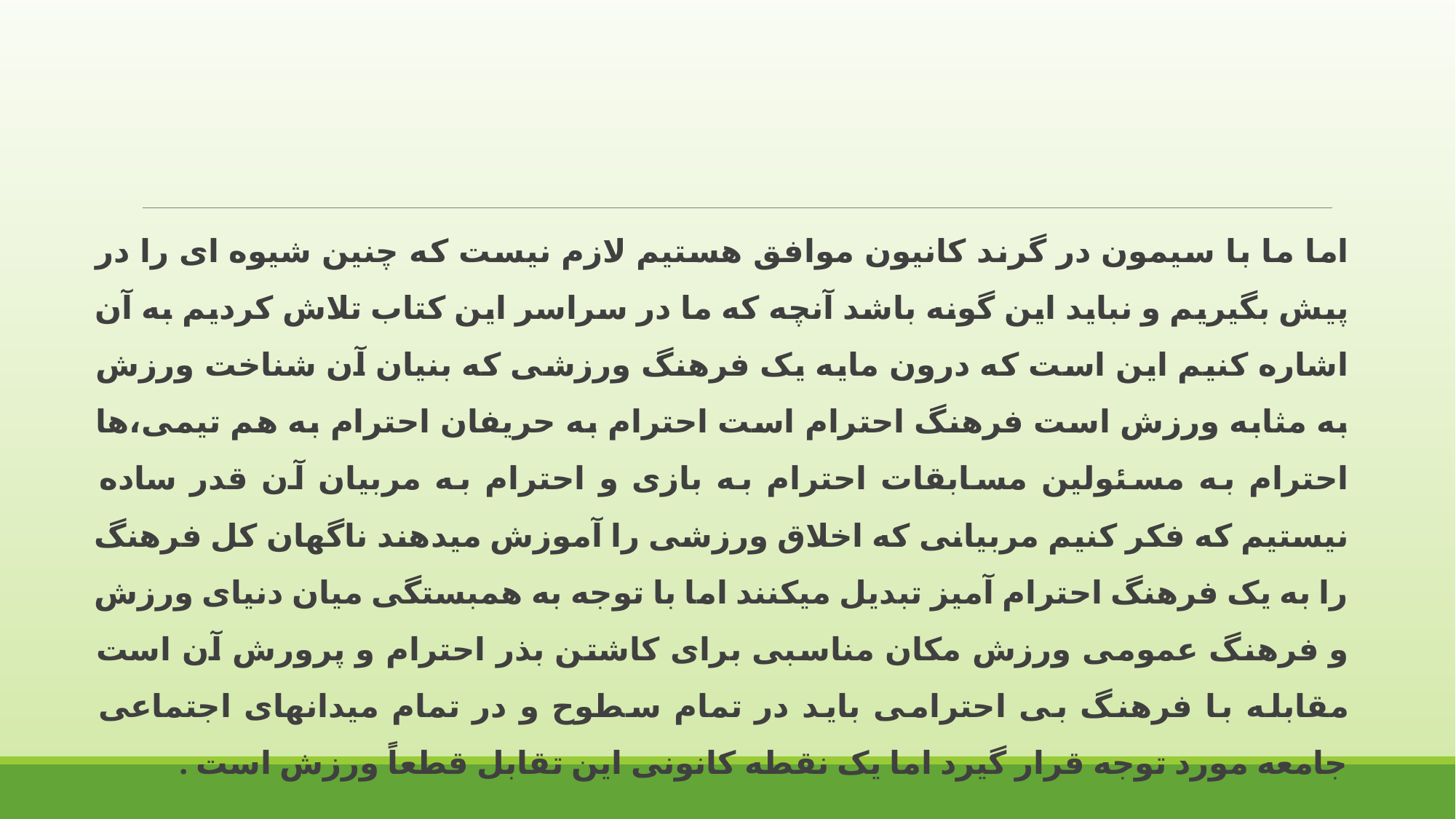

اما ما با سیمون در گرند کانیون موافق هستیم لازم نیست که چنین شیوه ای را در پیش بگیریم و نباید این گونه باشد آنچه که ما در سراسر این کتاب تلاش کردیم به آن اشاره کنیم این است که درون مایه یک فرهنگ ورزشی که بنیان آن شناخت ورزش به مثابه ورزش است فرهنگ احترام است احترام به حریفان احترام به هم تیمی،ها احترام به مسئولین مسابقات احترام به بازی و احترام به مربیان آن قدر ساده نیستیم که فکر کنیم مربیانی که اخلاق ورزشی را آموزش میدهند ناگهان کل فرهنگ را به یک فرهنگ احترام آمیز تبدیل میکنند اما با توجه به همبستگی میان دنیای ورزش و فرهنگ عمومی ورزش مکان مناسبی برای کاشتن بذر احترام و پرورش آن است مقابله با فرهنگ بی احترامی باید در تمام سطوح و در تمام میدانهای اجتماعی جامعه مورد توجه قرار گیرد اما یک نقطه کانونی این تقابل قطعاً ورزش است .